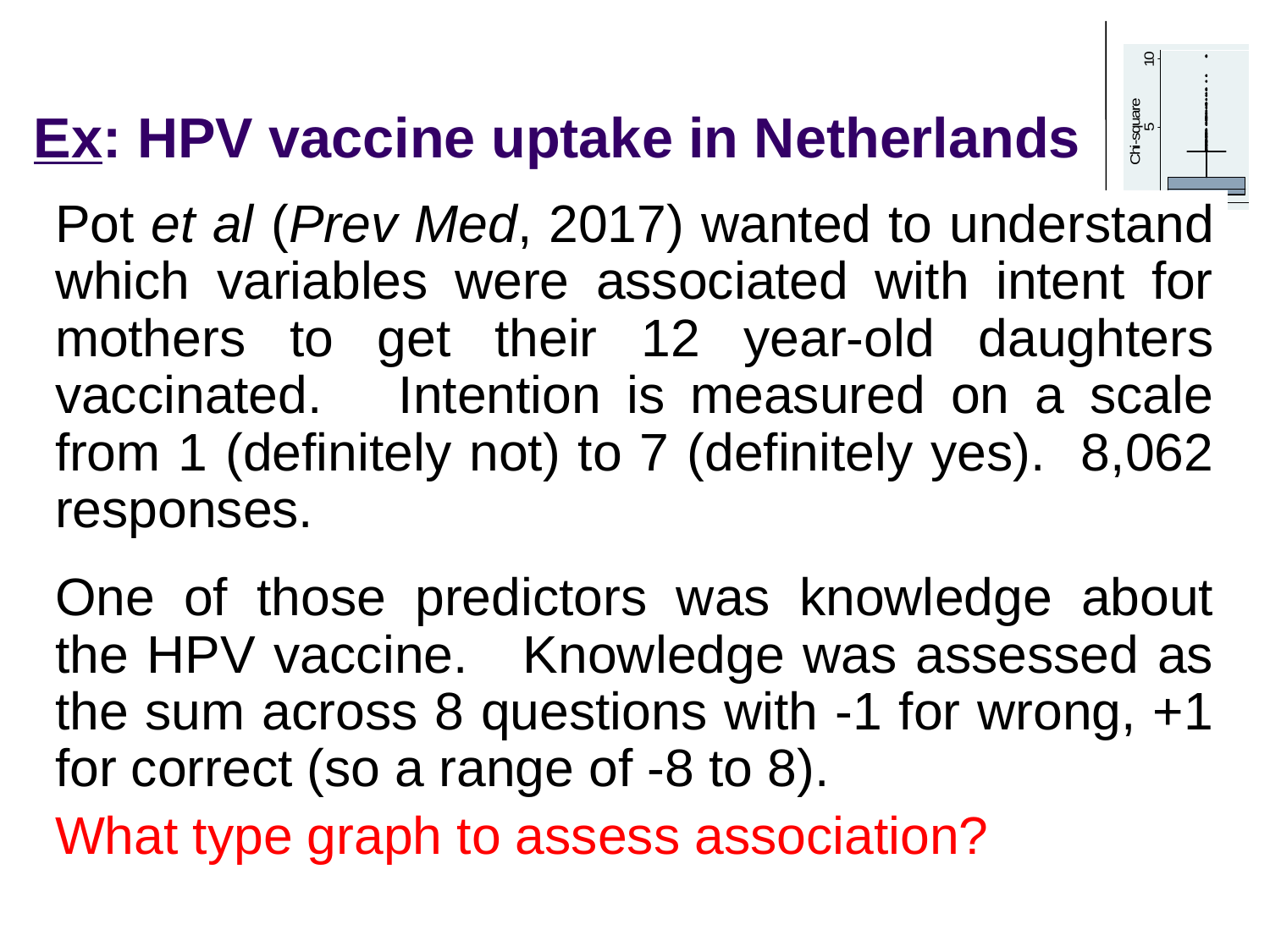

# Ex: HPV vaccine uptake in Netherlands
Pot et al (Prev Med, 2017) wanted to understand which variables were associated with intent for mothers to get their 12 year-old daughters vaccinated.   Intention is measured on a scale from 1 (definitely not) to 7 (definitely yes).  8,062 responses.

One of those predictors was knowledge about the HPV vaccine.   Knowledge was assessed as the sum across 8 questions with -1 for wrong, +1 for correct (so a range of -8 to 8).
What type graph to assess association?